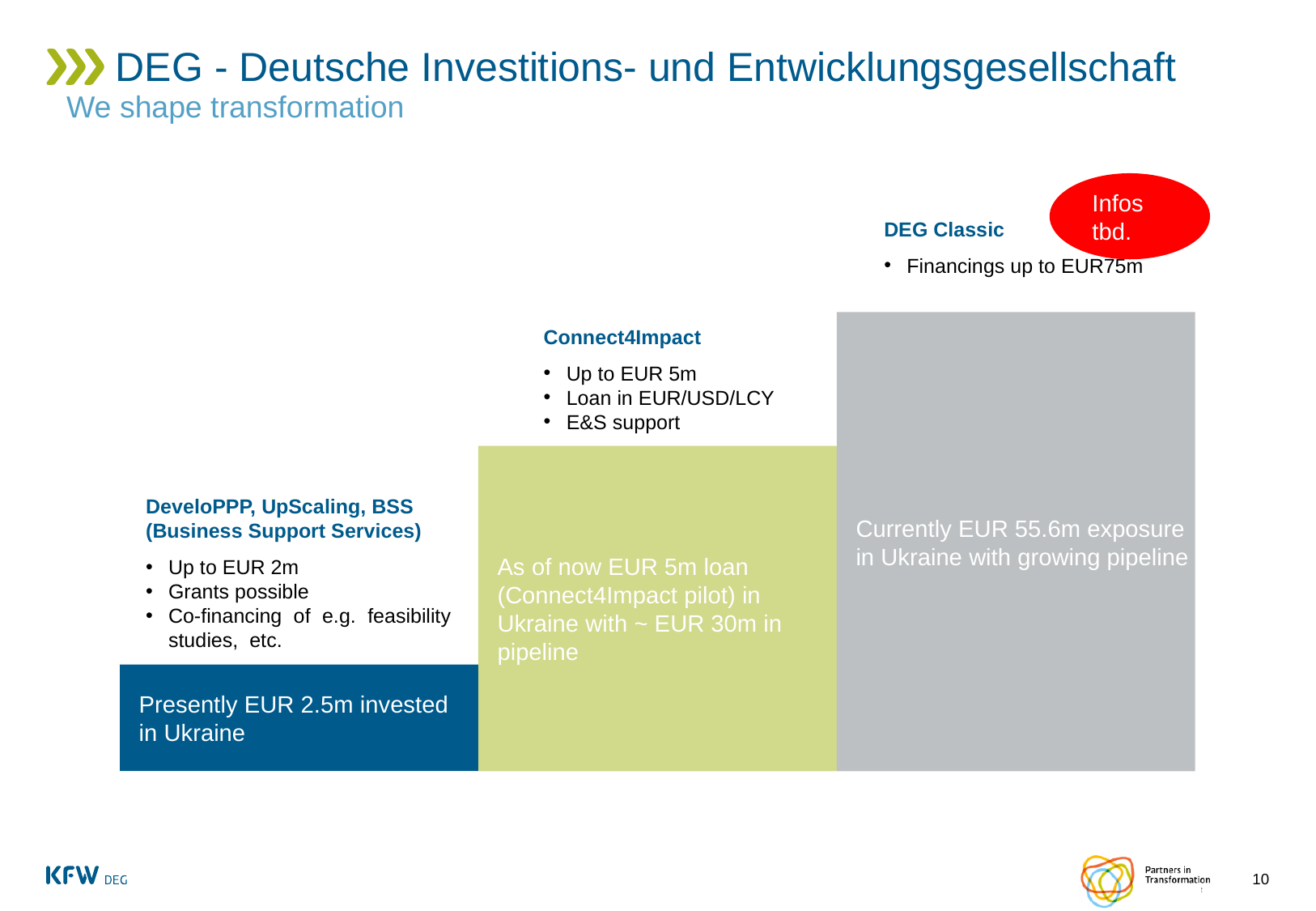

# DEG - Deutsche Investitions- und Entwicklungsgesellschaft
We shape transformation
Infos tbd.
DEG Classic

Financings up to EUR75m
Currently EUR 55.6m exposure in Ukraine with growing pipeline
Connect4Impact

Up to EUR 5m
Loan in EUR/USD/LCY
E&S support
As of now EUR 5m loan (Connect4Impact pilot) in Ukraine with ~ EUR 30m in pipeline
DeveloPPP, UpScaling, BSS (Business Support Services)

Up to EUR 2m
Grants possible
Co-financing of e.g. feasibility studies,  etc.
Presently EUR 2.5m invested in Ukraine
10